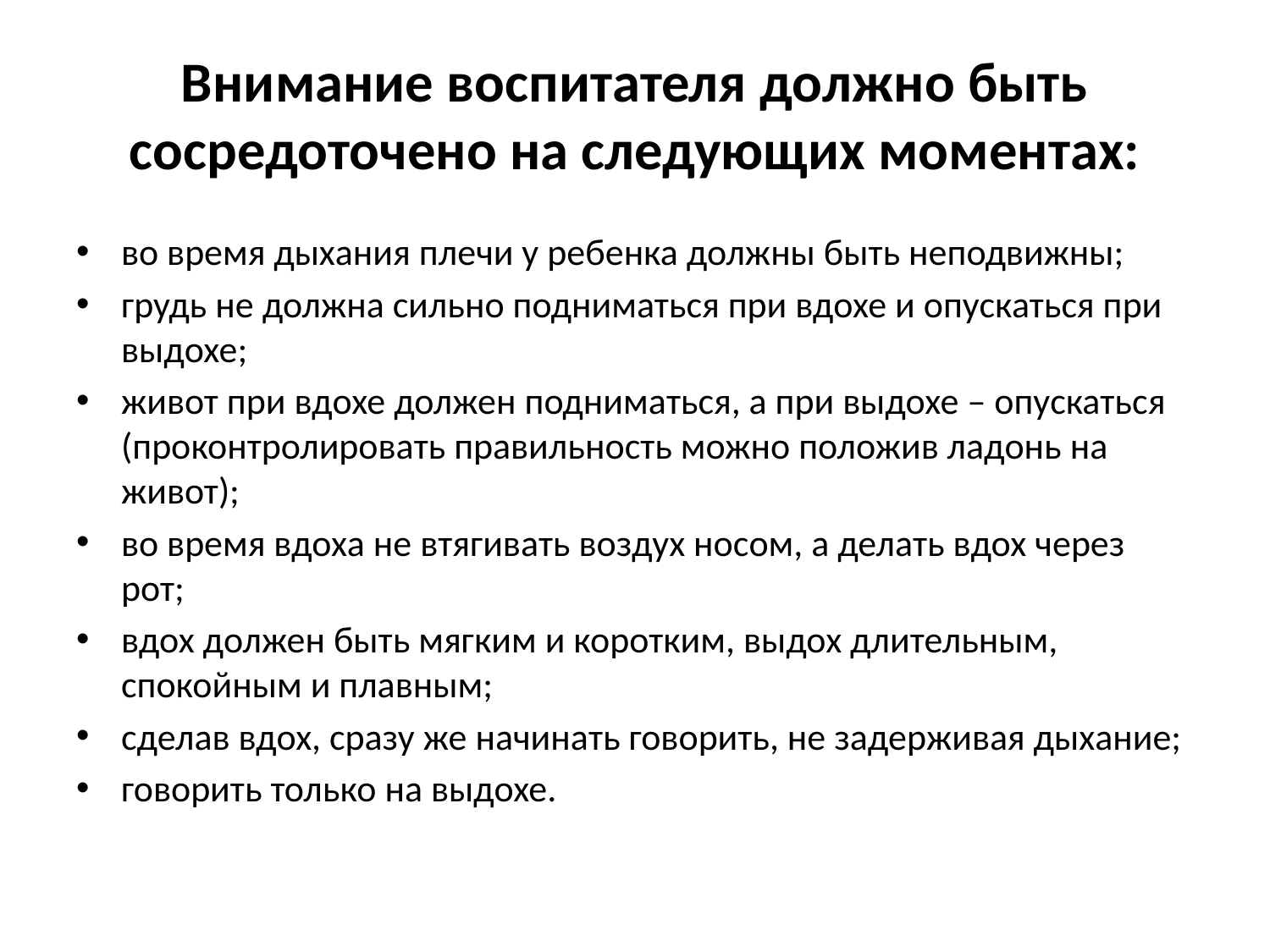

# Внимание воспитателя должно быть сосредоточено на следующих моментах:
во время дыхания плечи у ребенка должны быть неподвижны;
грудь не должна сильно подниматься при вдохе и опускаться при выдохе;
живот при вдохе должен подниматься, а при выдохе – опускаться (проконтролировать правильность можно положив ладонь на живот);
во время вдоха не втягивать воздух носом, а делать вдох через рот;
вдох должен быть мягким и коротким, выдох длительным, спокойным и плавным;
сделав вдох, сразу же начинать говорить, не задерживая дыхание;
говорить только на выдохе.